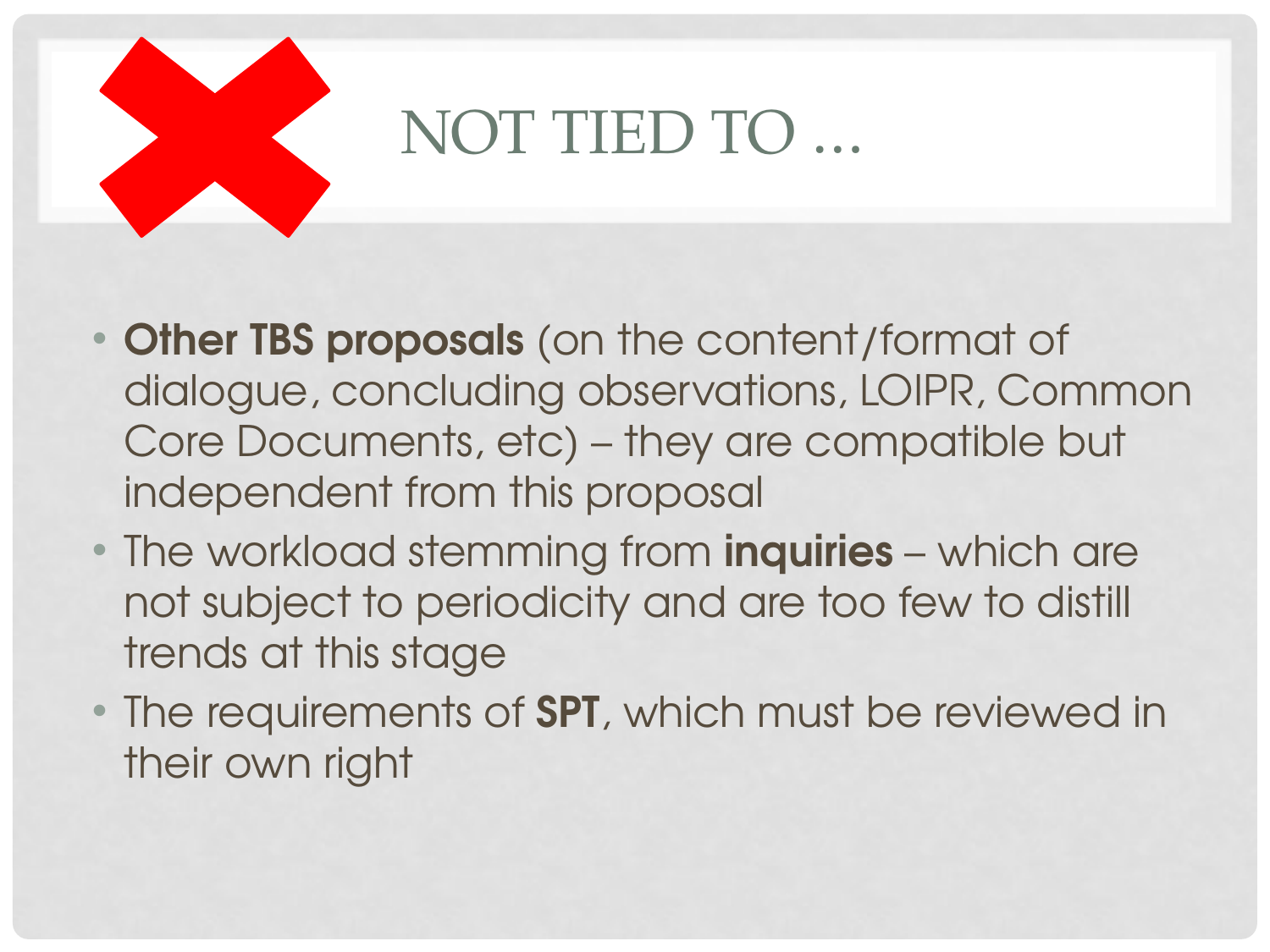

# NOT TIED to …
Other TBS proposals (on the content/format of dialogue, concluding observations, LOIPR, Common Core Documents, etc) – they are compatible but independent from this proposal
The workload stemming from inquiries – which are not subject to periodicity and are too few to distill trends at this stage
The requirements of SPT, which must be reviewed in their own right